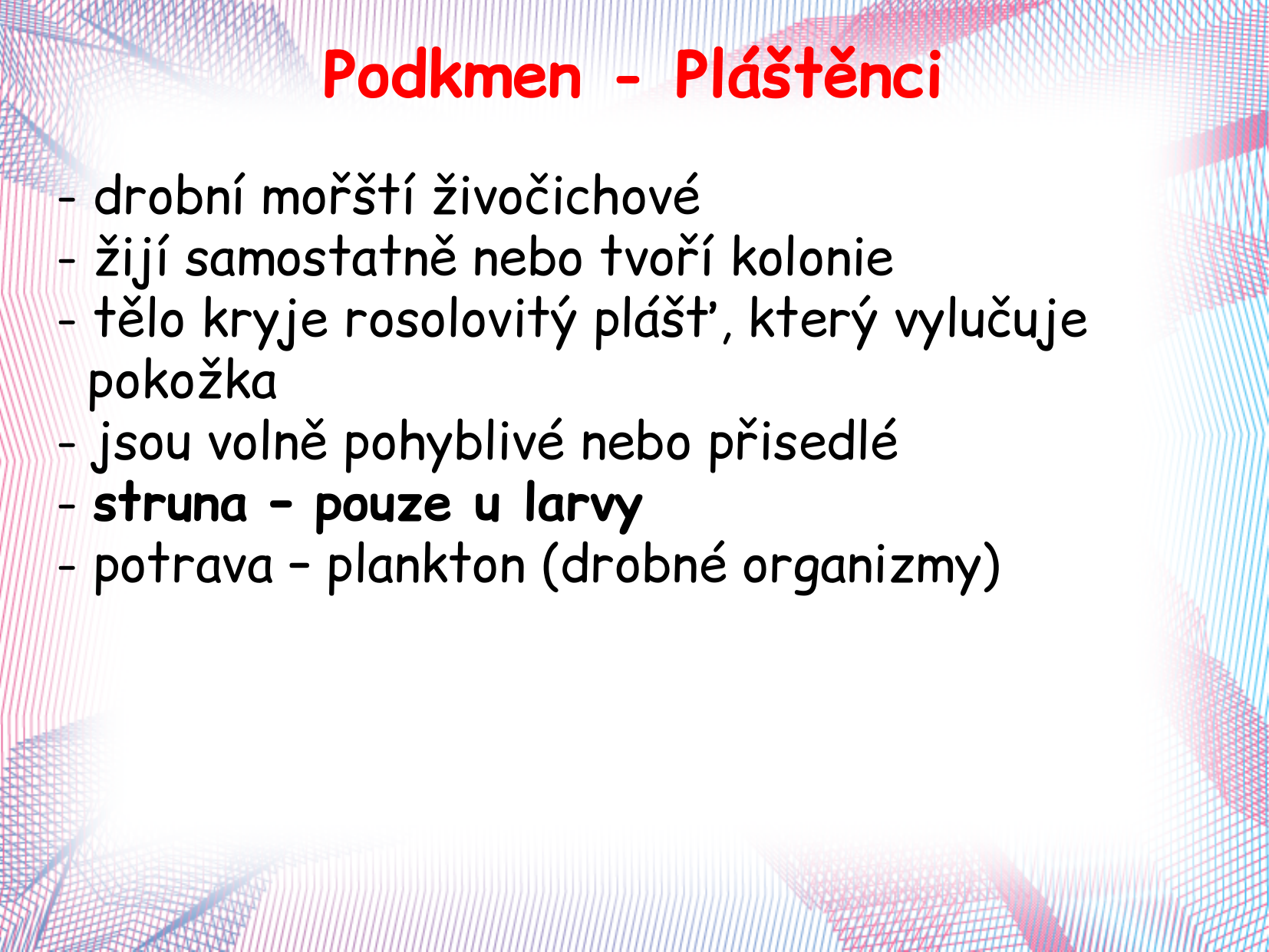

Podkmen - Pláštěnci

 - drobní mořští živočichové
 - žijí samostatně nebo tvoří kolonie
 - tělo kryje rosolovitý plášť, který vylučuje
   pokožka
 - jsou volně pohyblivé nebo přisedlé
 - struna – pouze u larvy
 - potrava – plankton (drobné organizmy)